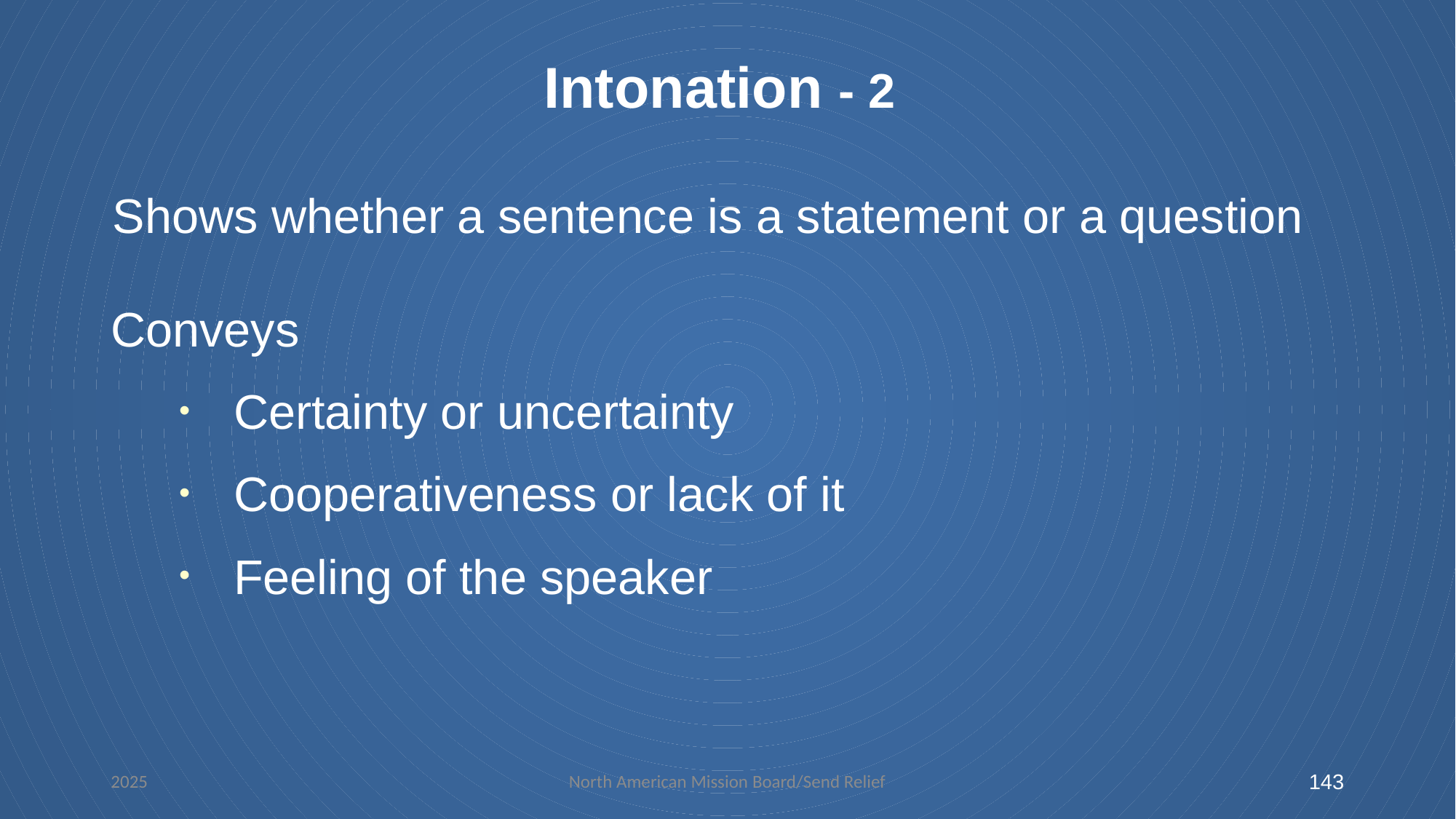

Intonation - 2
Shows whether a sentence is a statement or a question

Conveys
Certainty or uncertainty
Cooperativeness or lack of it
Feeling of the speaker

2025
North American Mission Board/Send Relief
143